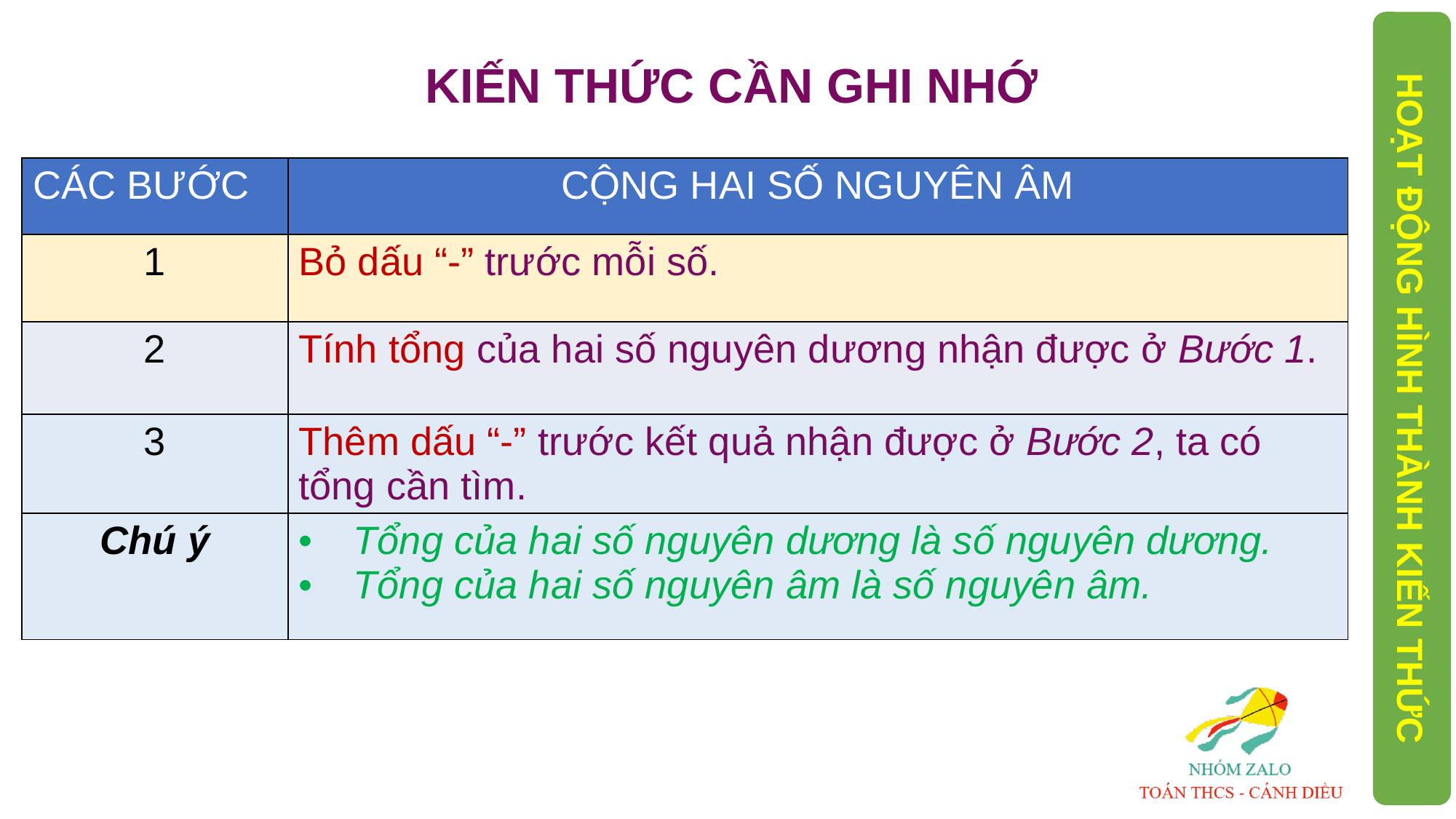

KIẾN THỨC CẦN GHI NHỚ
| CÁC BƯỚC | CỘNG HAI SỐ NGUYÊN ÂM |
| --- | --- |
| 1 | Bỏ dấu “-” trước mỗi số. |
| 2 | Tính tổng của hai số nguyên dương nhận được ở Bước 1. |
| 3 | Thêm dấu “-” trước kết quả nhận được ở Bước 2, ta có tổng cần tìm. |
| Chú ý | Tổng của hai số nguyên dương là số nguyên dương. Tổng của hai số nguyên âm là số nguyên âm. |

HOẠT ĐỘNG HÌNH THÀNH KIẾN THỨC